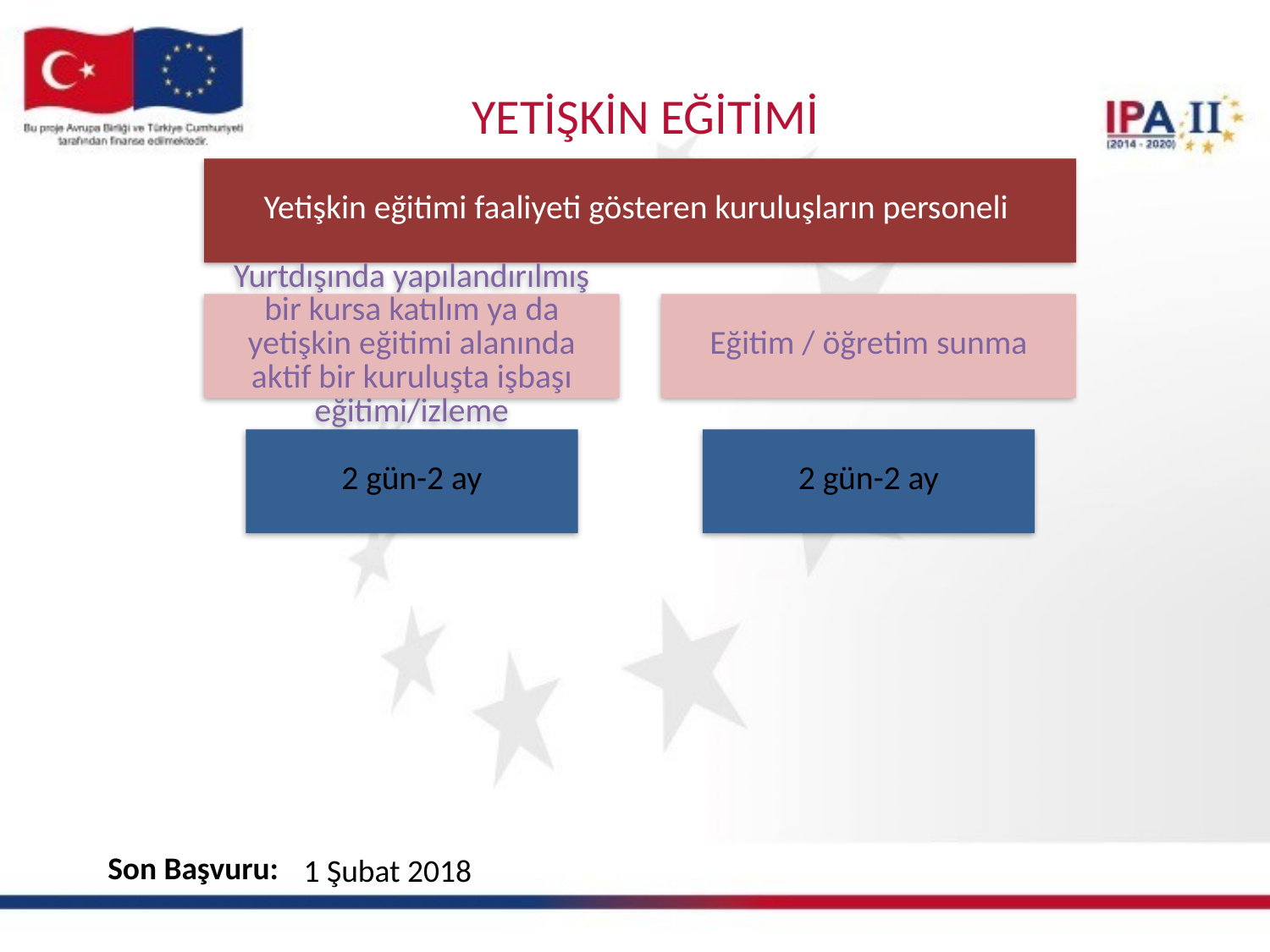

YETİŞKİN EĞİTİMİ
Yetişkin eğitimi faaliyeti gösteren kuruluşların personeli
Yurtdışında yapılandırılmış bir kursa katılım ya da yetişkin eğitimi alanında aktif bir kuruluşta işbaşı eğitimi/izleme
Eğitim / öğretim sunma
2 gün-2 ay
2 gün-2 ay
Son Başvuru:
1 Şubat 2018